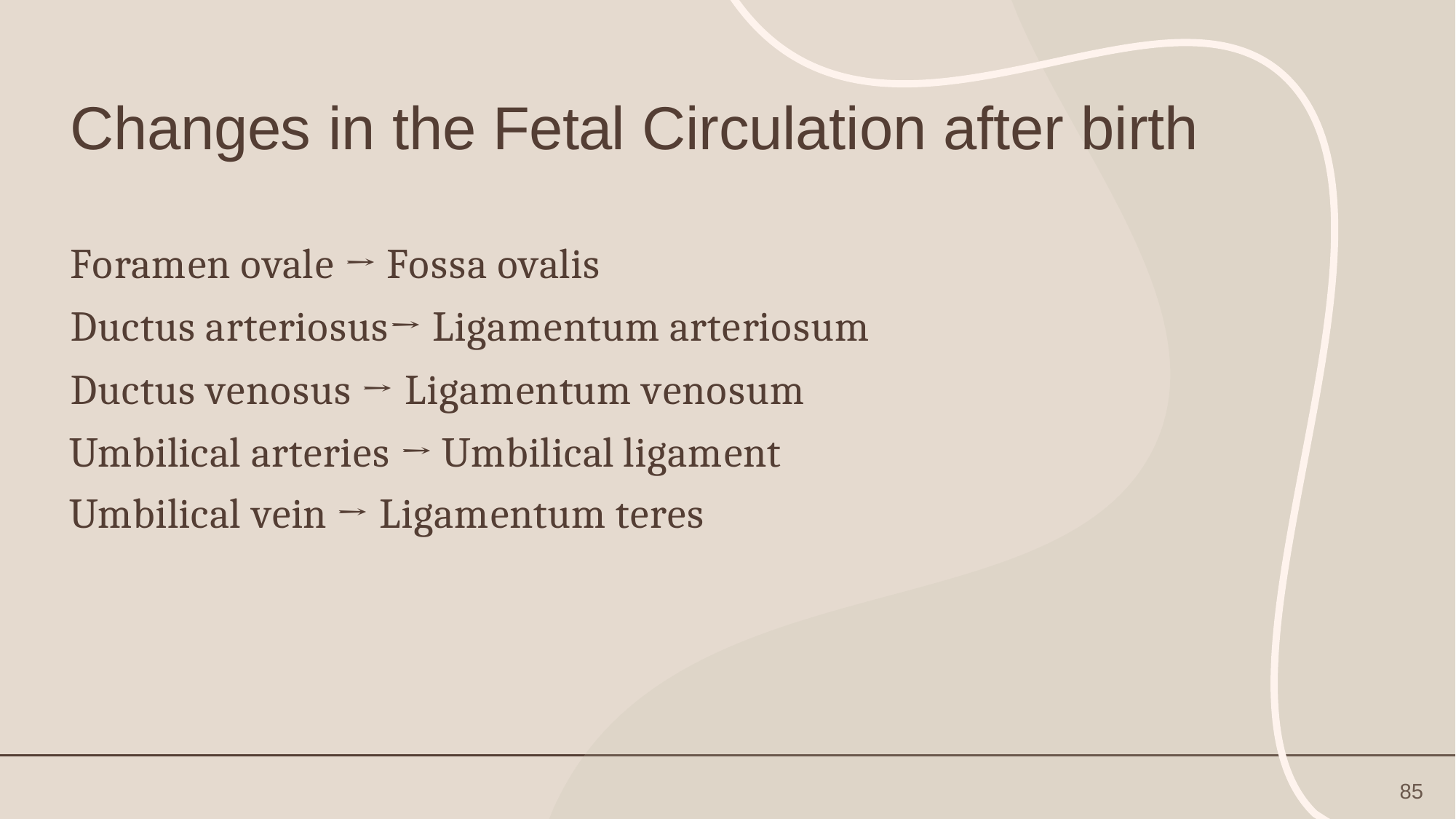

# Changes in the Fetal Circulation after birth
Foramen ovale → Fossa ovalis
Ductus arteriosus→ Ligamentum arteriosum
Ductus venosus → Ligamentum venosum
Umbilical arteries → Umbilical ligament
Umbilical vein → Ligamentum teres
85